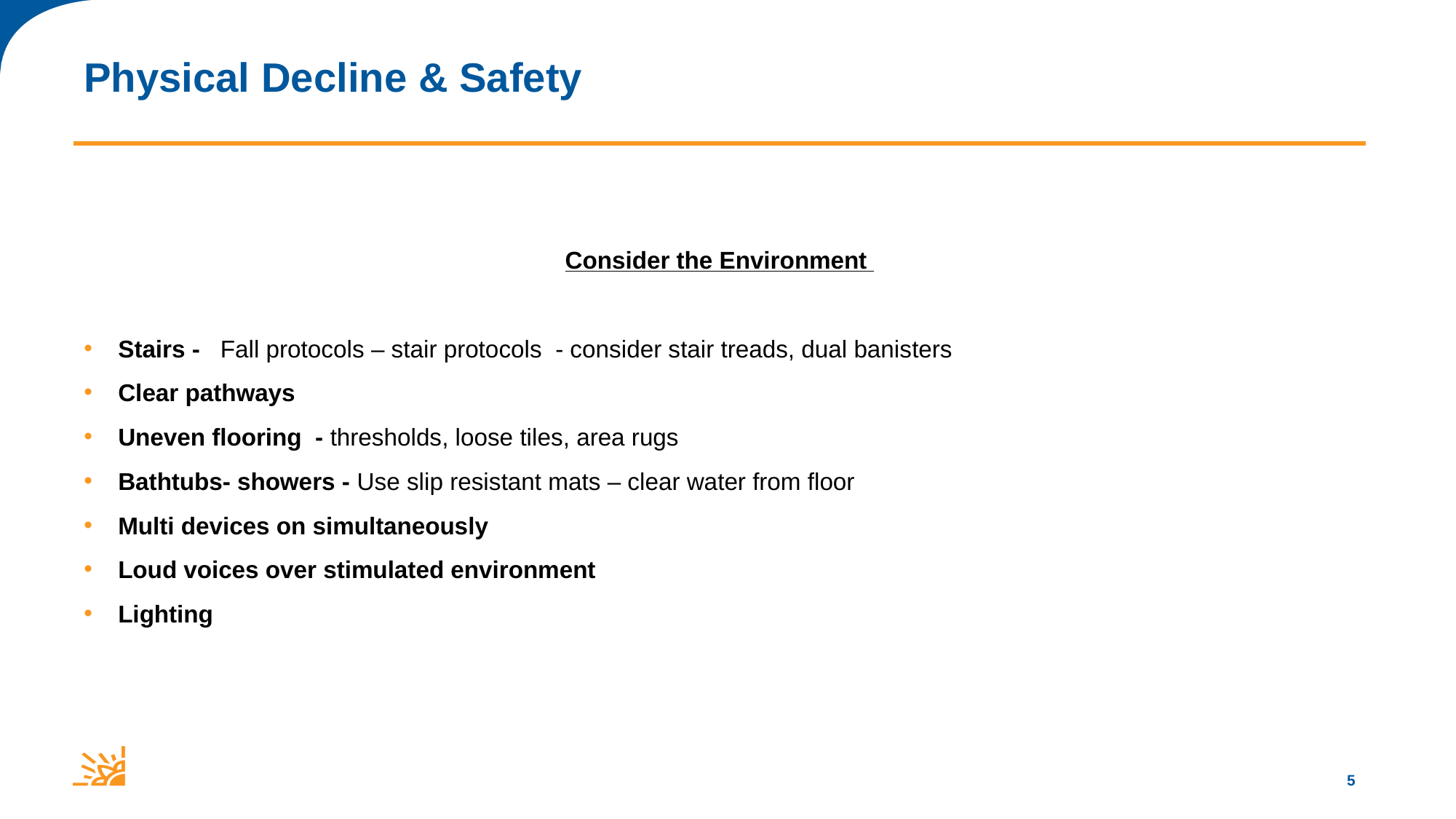

# Physical Decline & Safety

Consider the Environment

Stairs -   Fall protocols – stair protocols  - consider stair treads, dual banisters
Clear pathways
Uneven flooring  - thresholds, loose tiles, area rugs
Bathtubs- showers - Use slip resistant mats – clear water from floor
Multi devices on simultaneously
Loud voices over stimulated environment
Lighting